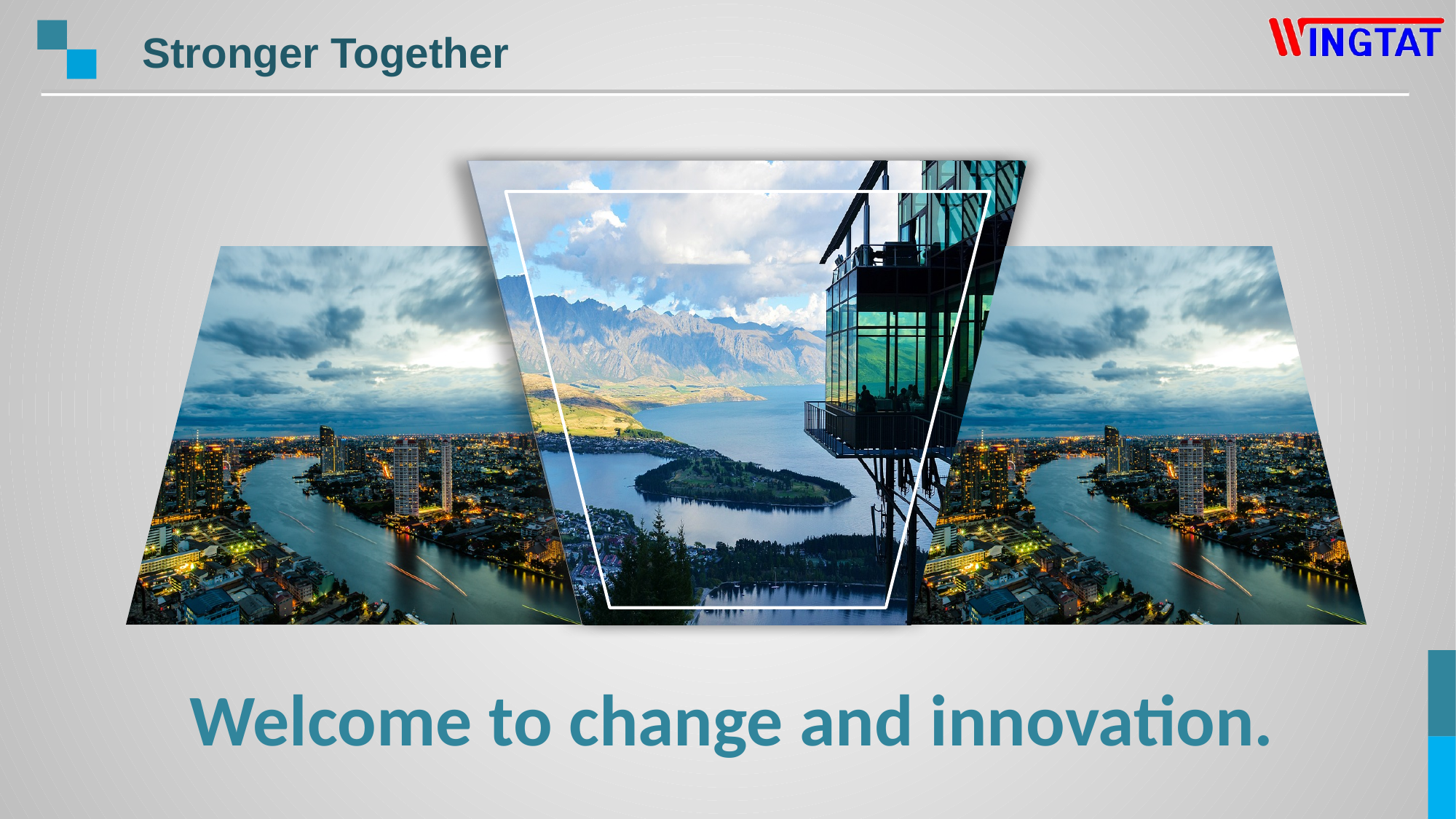

Stronger Together

Welcome to change and innovation.